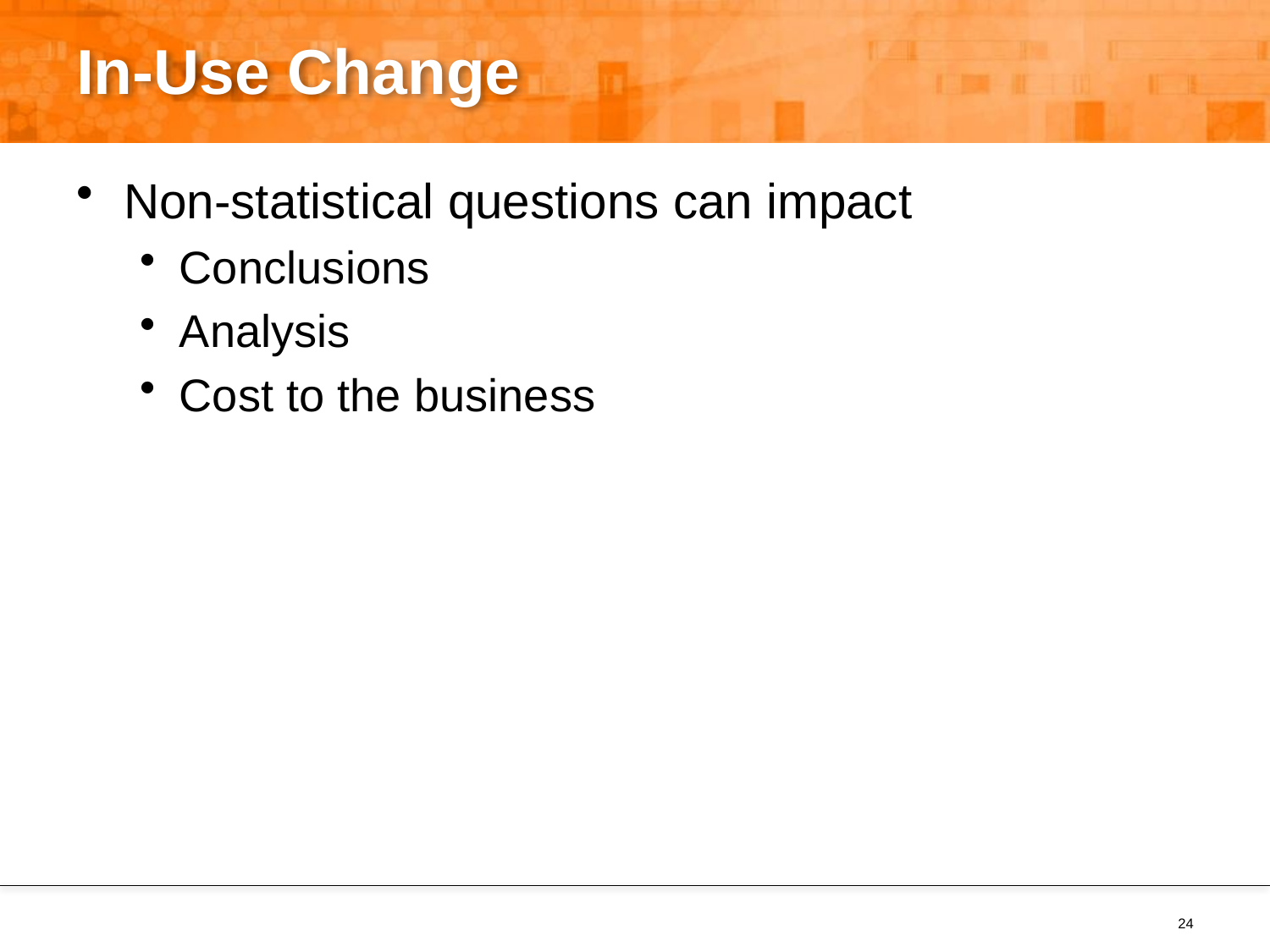

# In-Use Change
Non-statistical questions can impact
Conclusions
Analysis
Cost to the business
24